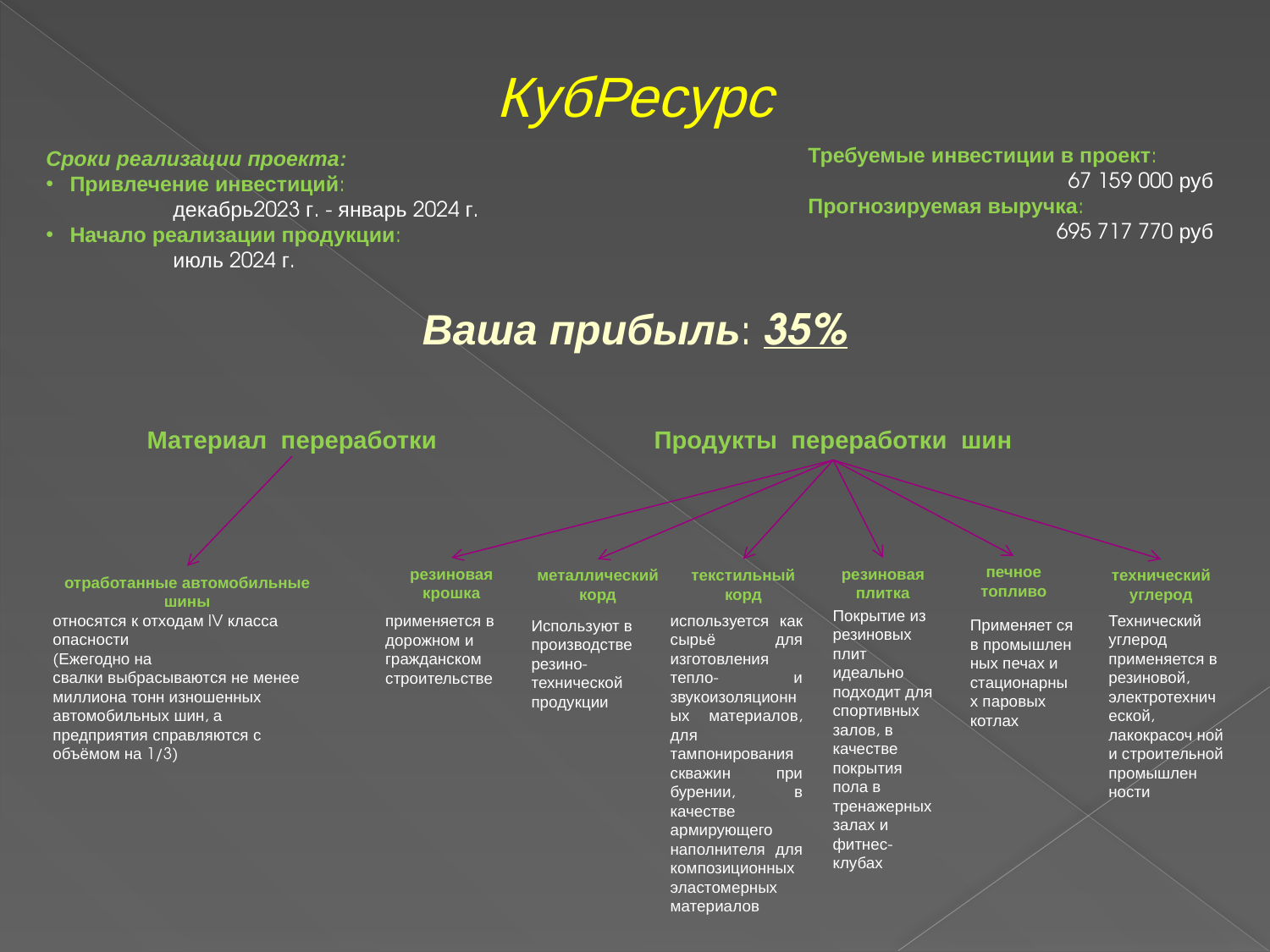

КубРесурс
Требуемые инвестиции в проект:
	67 159 000 руб
Прогнозируемая выручка:
	695 717 770 руб

Сроки реализации проекта:
Привлечение инвестиций:
	декабрь2023 г. - январь 2024 г.
Начало реализации продукции:
	июль 2024 г.
Ваша прибыль: 35%
Материал  переработки

Продукты  переработки  шин
печное топливо
резиновая крошка
резиновая плитка
металлический корд
текстильный корд
технический углерод
отработанные автомобильные шины
относятся к отходам IV класса опасности
(Ежегодно на свалки выбрасываются не менее миллиона тонн изношенных автомобильных шин, а предприятия справляются с объёмом на 1/3)
Покрытие из резиновых плит идеально подходит для спортивных залов, в качестве покрытия пола в тренажерных залах и фитнес-клубах
используется как сырьё для изготовления тепло- и звукоизоляционных материалов, для тампонирования скважин при бурении, в качестве армирующего наполнителя для композиционных эластомерных материалов
Технический углерод применяется в резиновой, электротехнической, лакокрасоч ной и строительной промышлен ности
применяется в дорожном и гражданском строительстве
Применяет ся в промышлен ных печах и стационарных паровых котлах
Используют в производстве резино-технической продукции